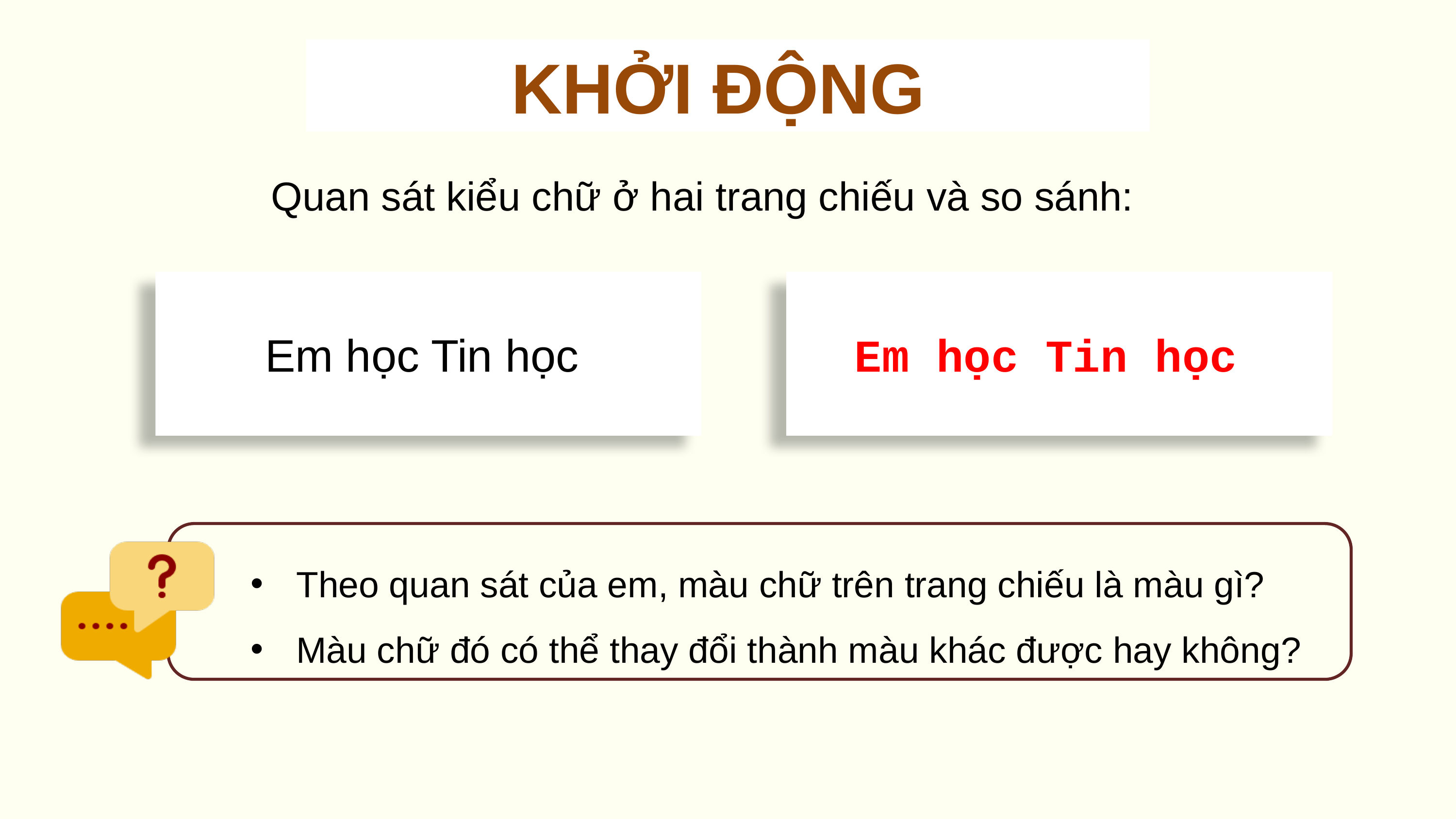

KHỞI ĐỘNG
Quan sát kiểu chữ ở hai trang chiếu và so sánh:
Em học Tin học
Em học Tin học

Theo quan sát của em, màu chữ trên trang chiếu là màu gì?
Màu chữ đó có thể thay đổi thành màu khác được hay không?